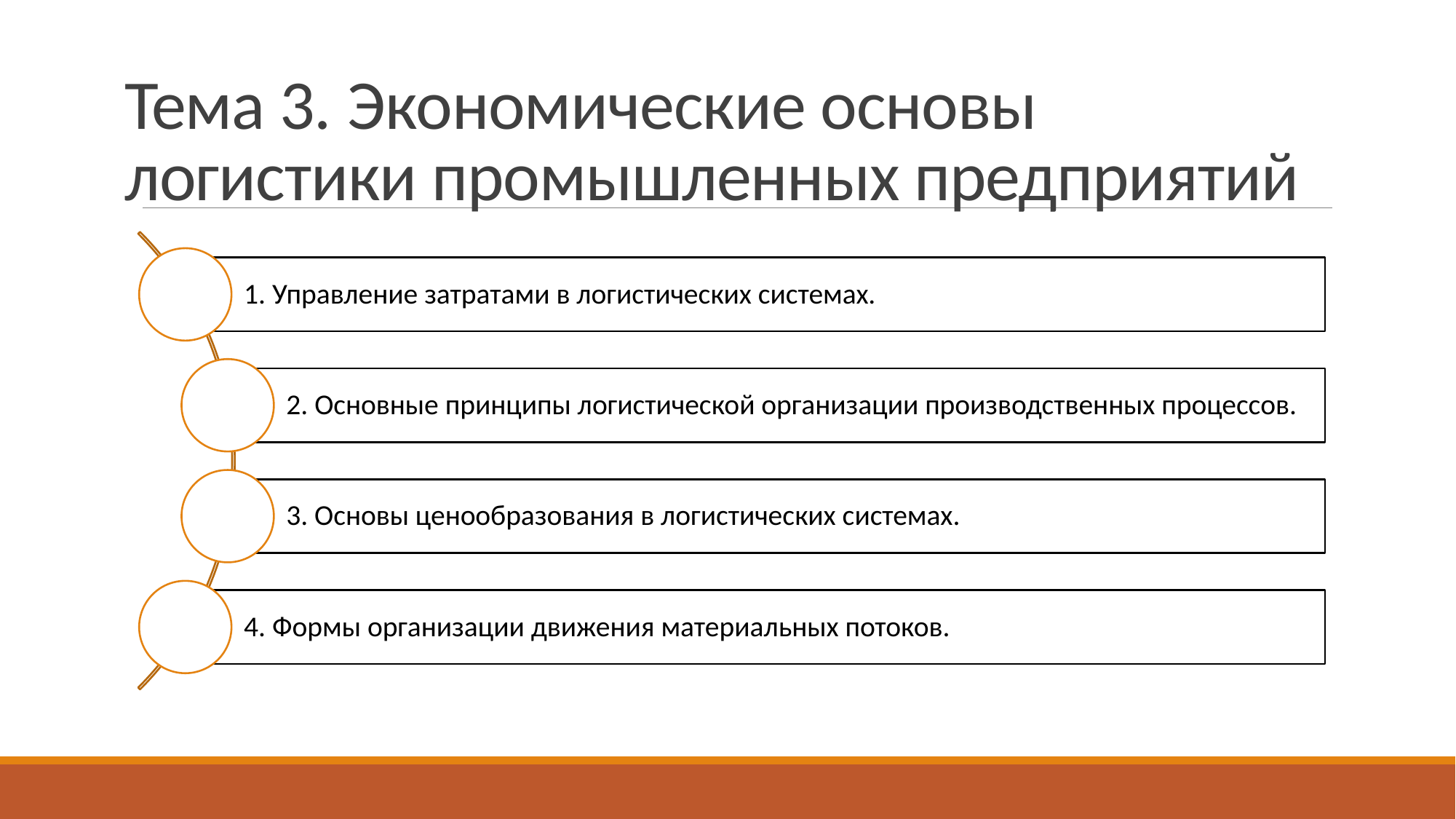

# Тема 3. Экономические основы логистики промышленных предприятий
1. Управление затратами в логистических системах.
2. Основные принципы логистической организации производственных процессов.
3. Основы ценообразования в логистических системах.
4. Формы организации движения материальных потоков.